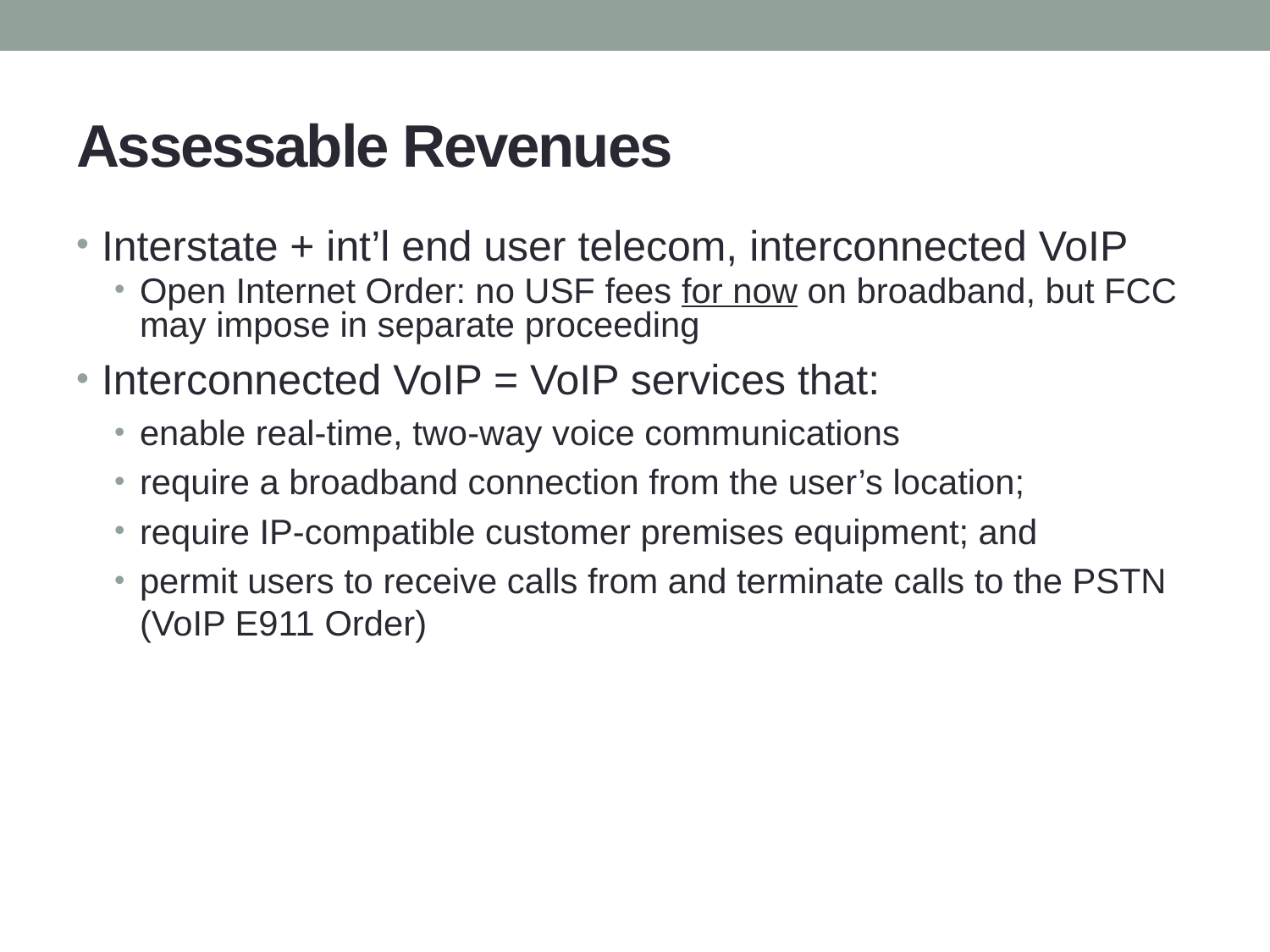

# Assessable Revenues
Interstate + int’l end user telecom, interconnected VoIP
Open Internet Order: no USF fees for now on broadband, but FCC may impose in separate proceeding
Interconnected VoIP = VoIP services that:
enable real-time, two-way voice communications
require a broadband connection from the user’s location;
require IP-compatible customer premises equipment; and
permit users to receive calls from and terminate calls to the PSTN (VoIP E911 Order)